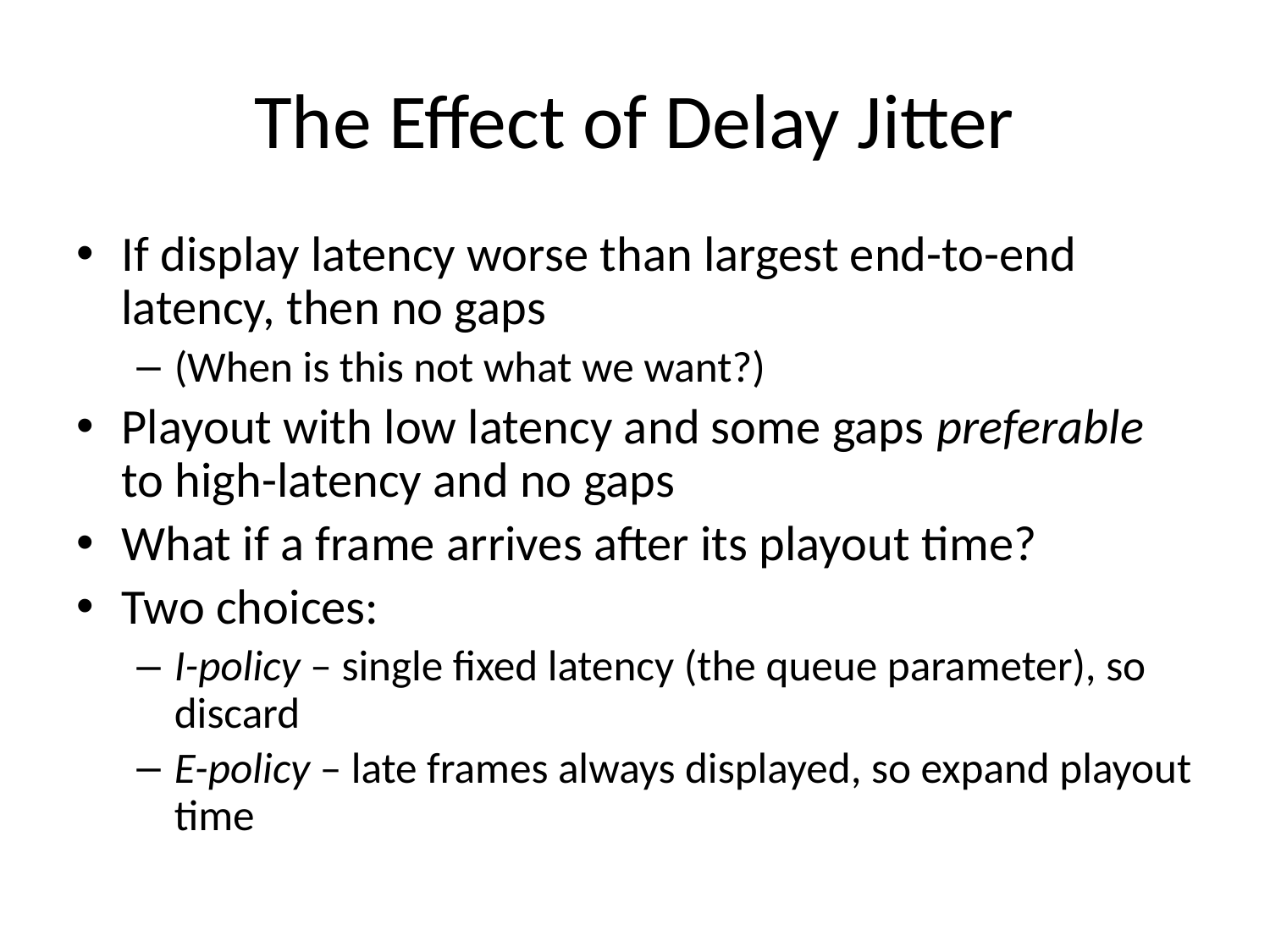

# The Effect of Delay Jitter
If display latency worse than largest end-to-end latency, then no gaps
(When is this not what we want?)
Playout with low latency and some gaps preferable to high-latency and no gaps
What if a frame arrives after its playout time?
Two choices:
I-policy – single fixed latency (the queue parameter), so discard
E-policy – late frames always displayed, so expand playout time